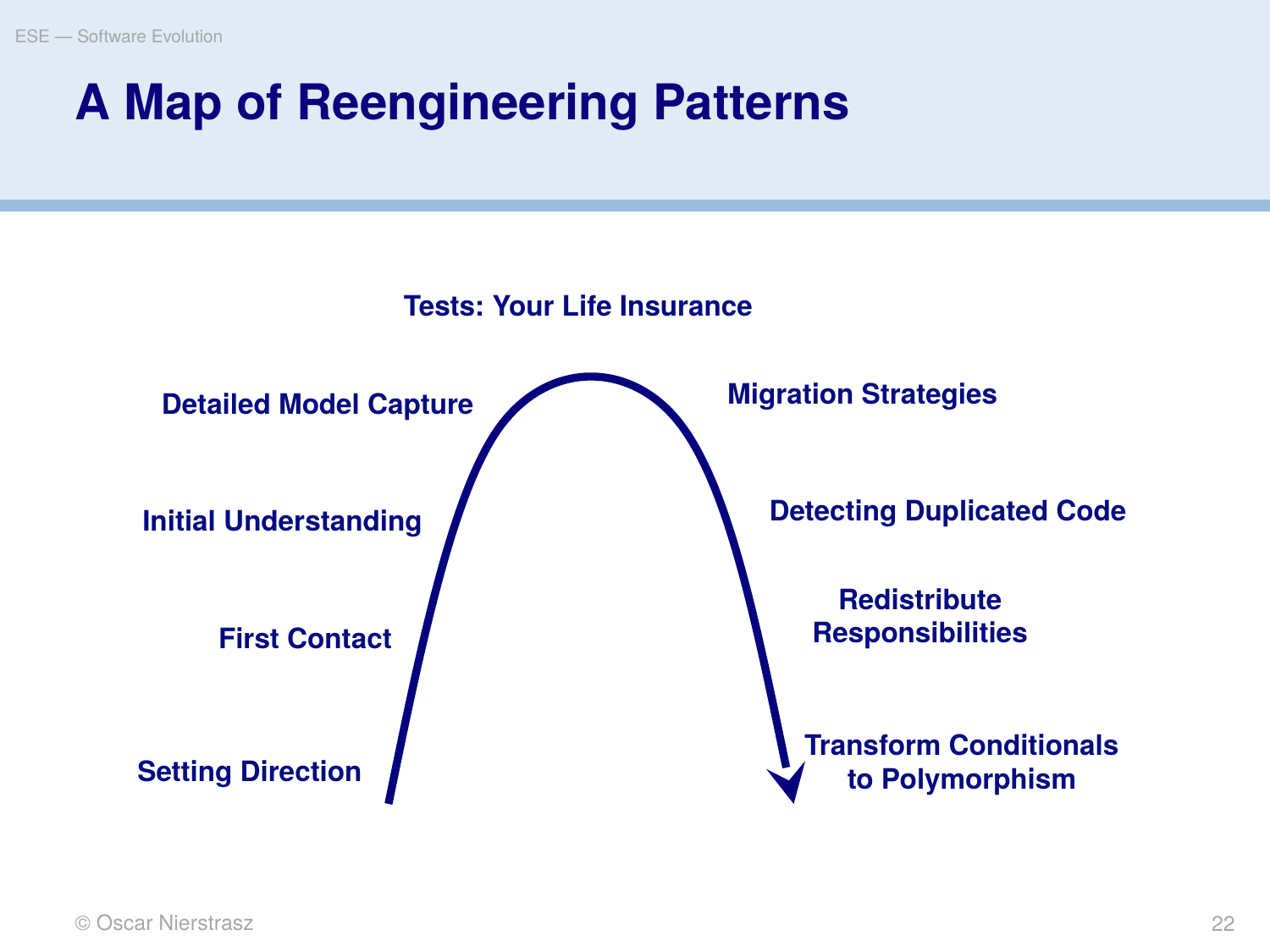

ESE — Software Evolution
# A Map of Reengineering Patterns
Tests: Your Life Insurance

Migration Strategies
Detailed Model Capture
Detecting Duplicated Code
Initial Understanding
Redistribute Responsibilities
First Contact
Transform Conditionals to Polymorphism
Setting Direction
© Oscar Nierstrasz
22